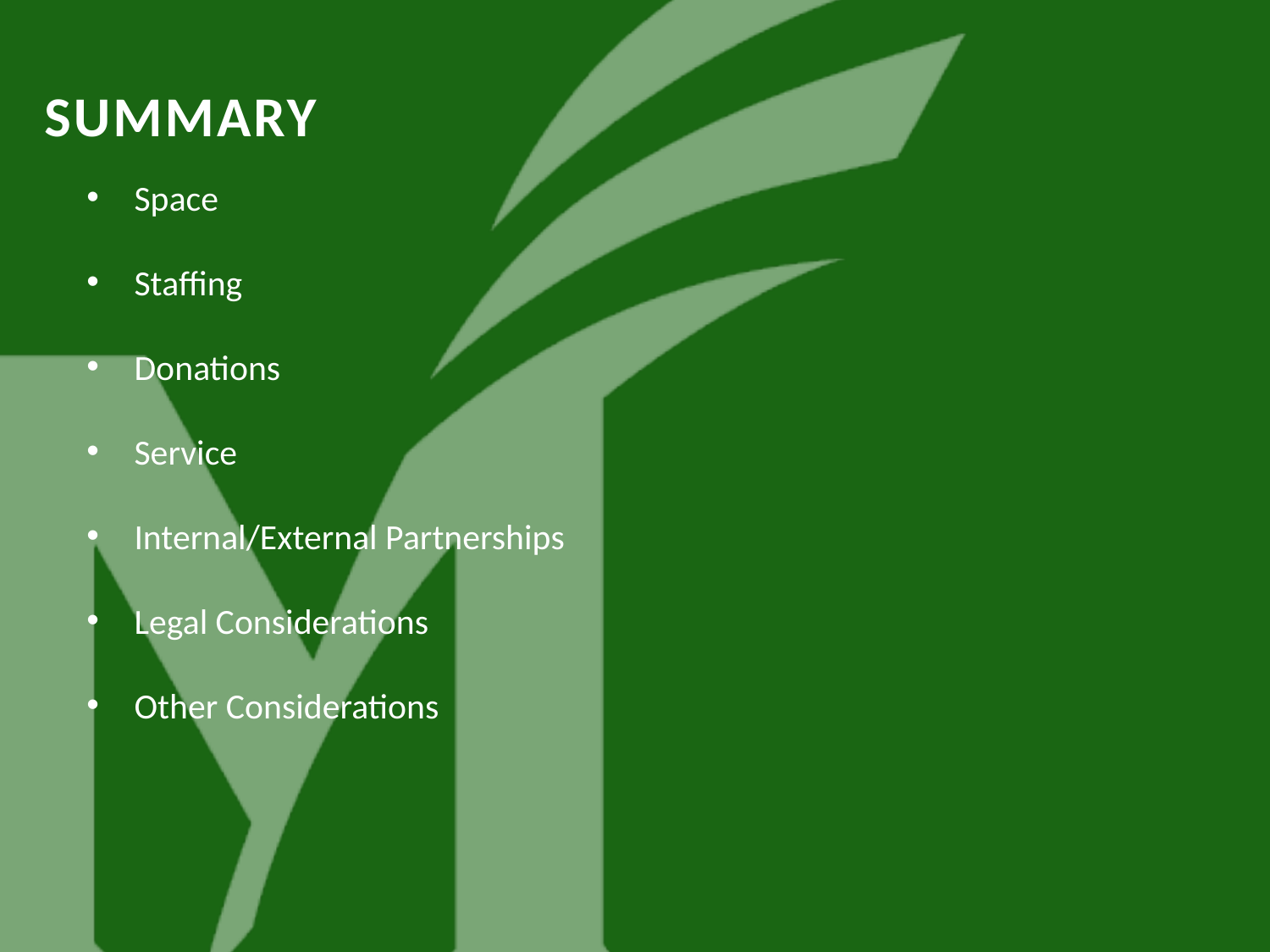

# Summary
Space

Staffing

Donations

Service

Internal/External Partnerships

Legal Considerations

Other Considerations